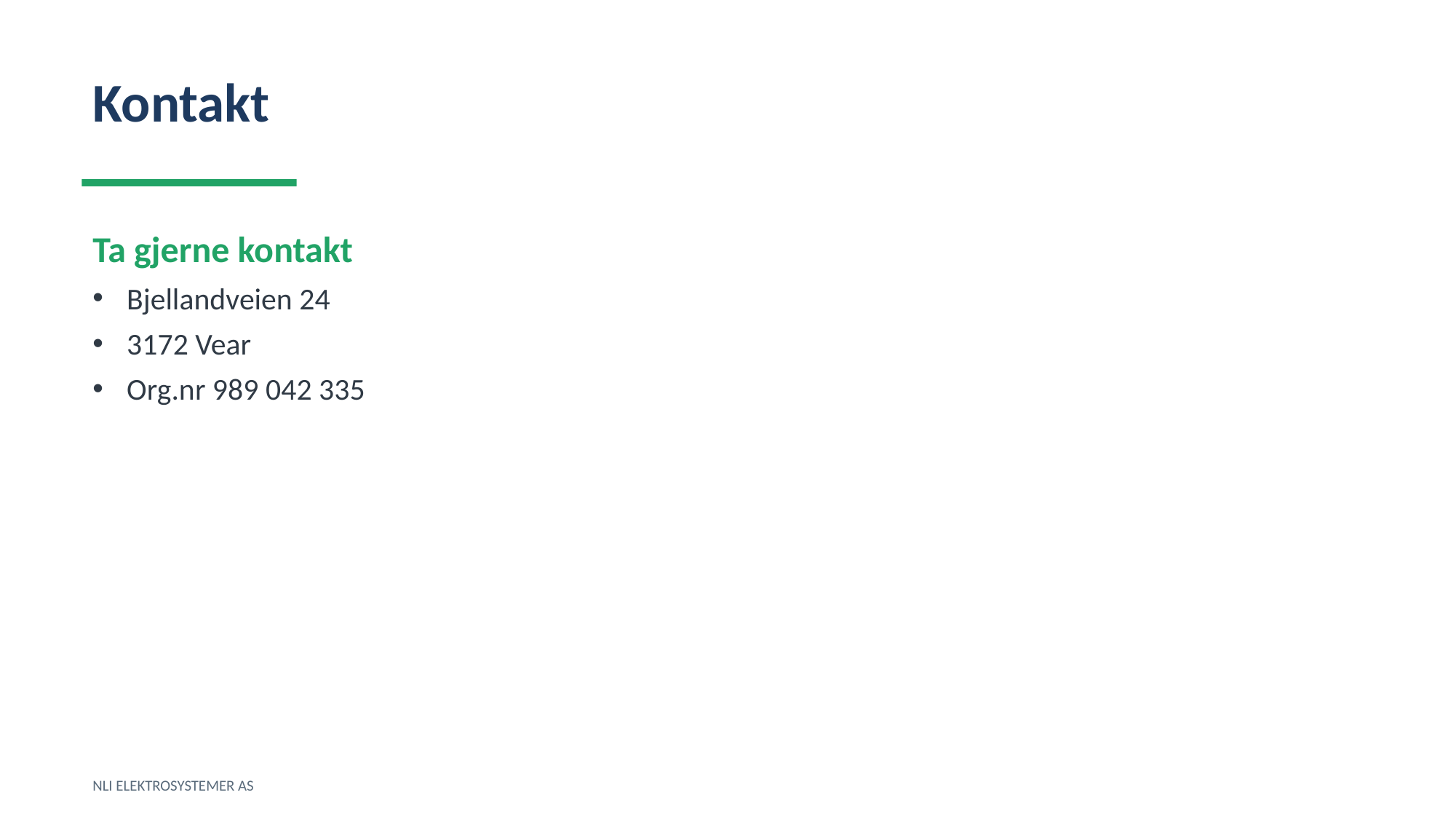

Kontakt

Ta gjerne kontakt
Bjellandveien 24
3172 Vear
Org.nr 989 042 335
NLI ELEKTROSYSTEMER AS